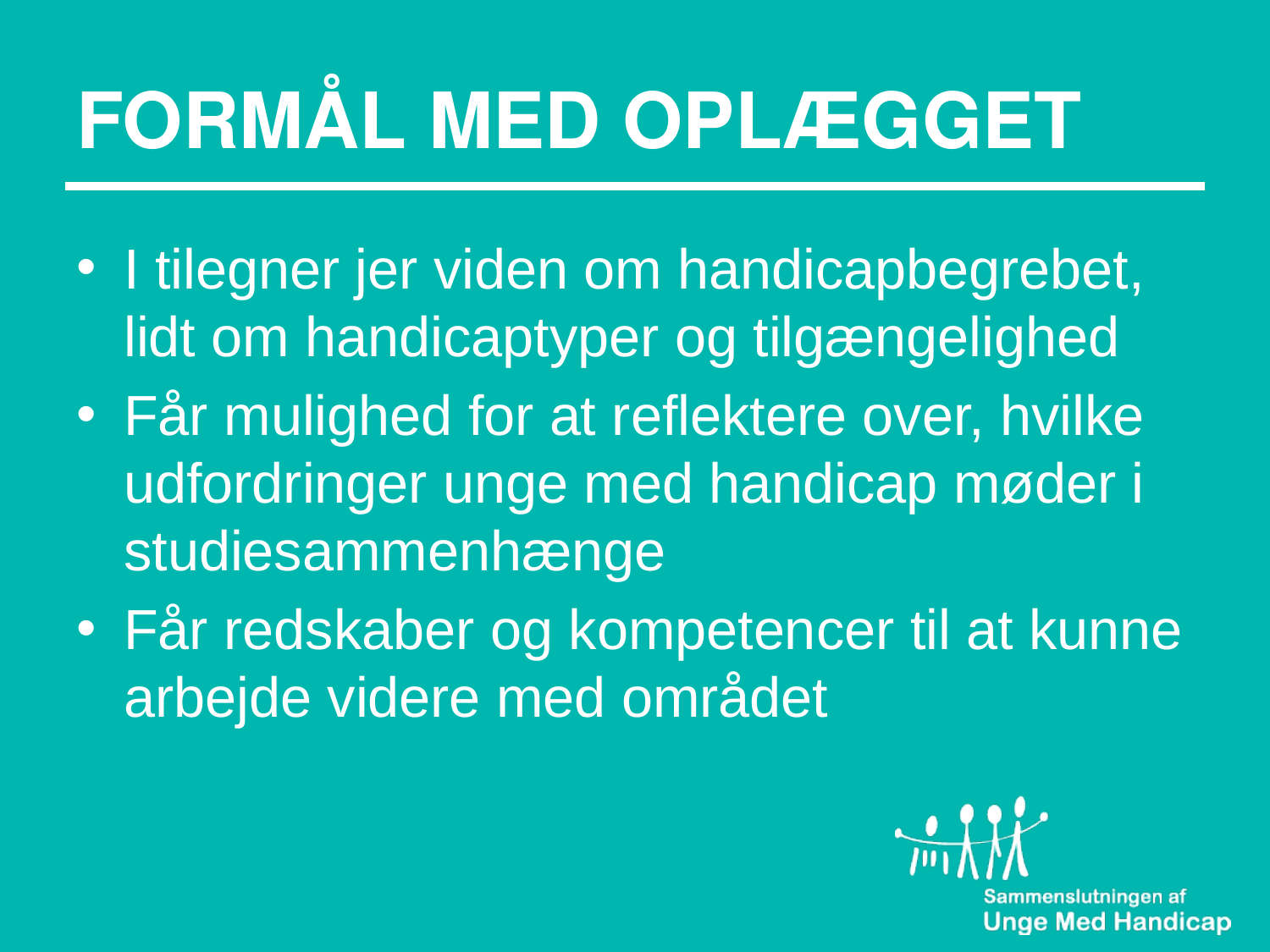

# FORMÅL MED OPLÆGGET
I tilegner jer viden om handicapbegrebet, lidt om handicaptyper og tilgængelighed
Får mulighed for at reflektere over, hvilke udfordringer unge med handicap møder i studiesammenhænge
Får redskaber og kompetencer til at kunne arbejde videre med området